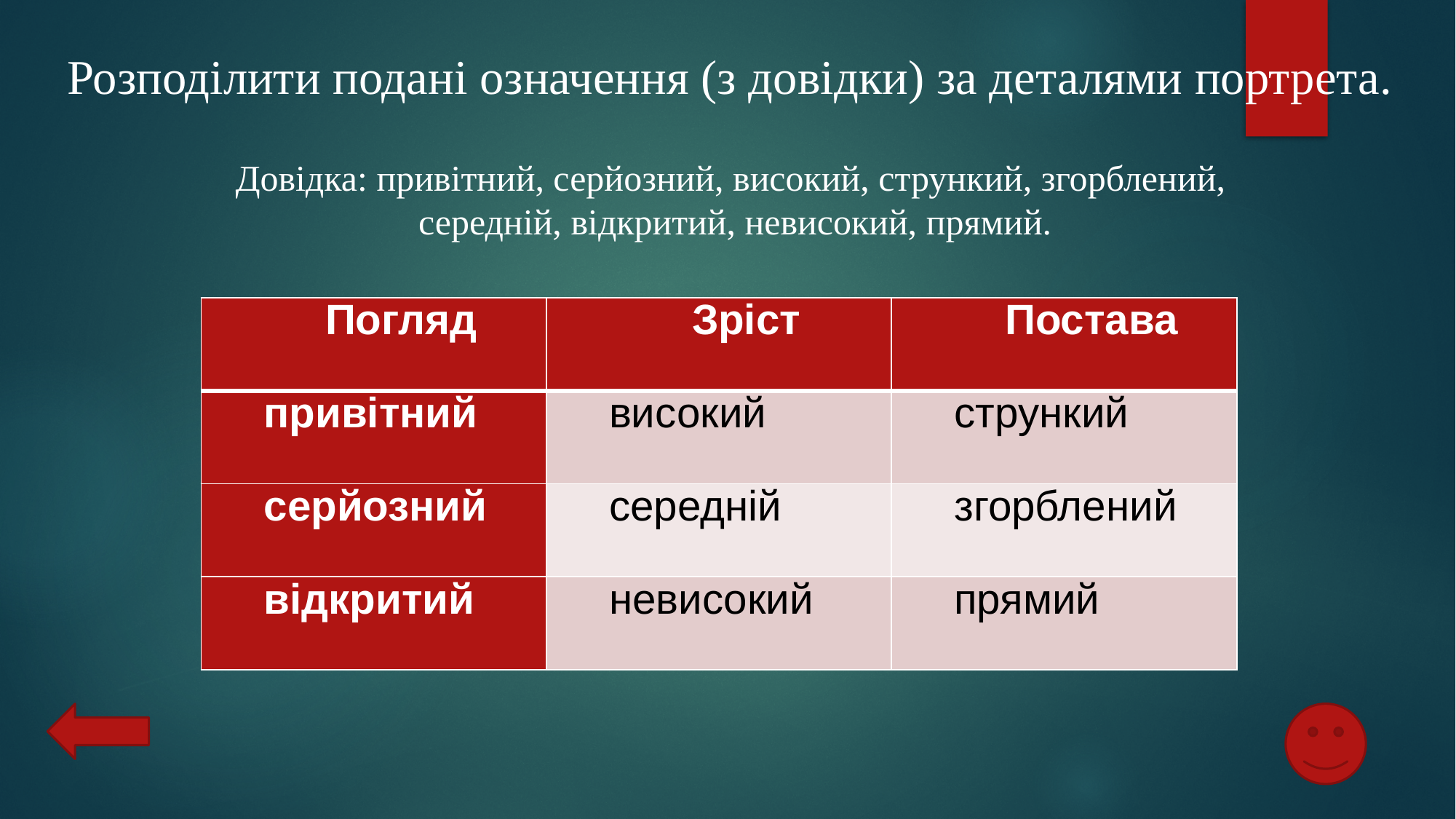

Розподілити подані означення (з довідки) за деталями портрета.

Довідка: привітний, серйозний, високий, стрункий, згорблений,
 середній, відкритий, невисокий, прямий.
| Погляд | Зріст | Постава |
| --- | --- | --- |
| привітний | високий | стрункий |
| серйозний | середній | згорблений |
| відкритий | невисокий | прямий |
| Погляд | Зріст | Постава |
| --- | --- | --- |
|  |  |  |
|  |  |  |
|  |  |  |